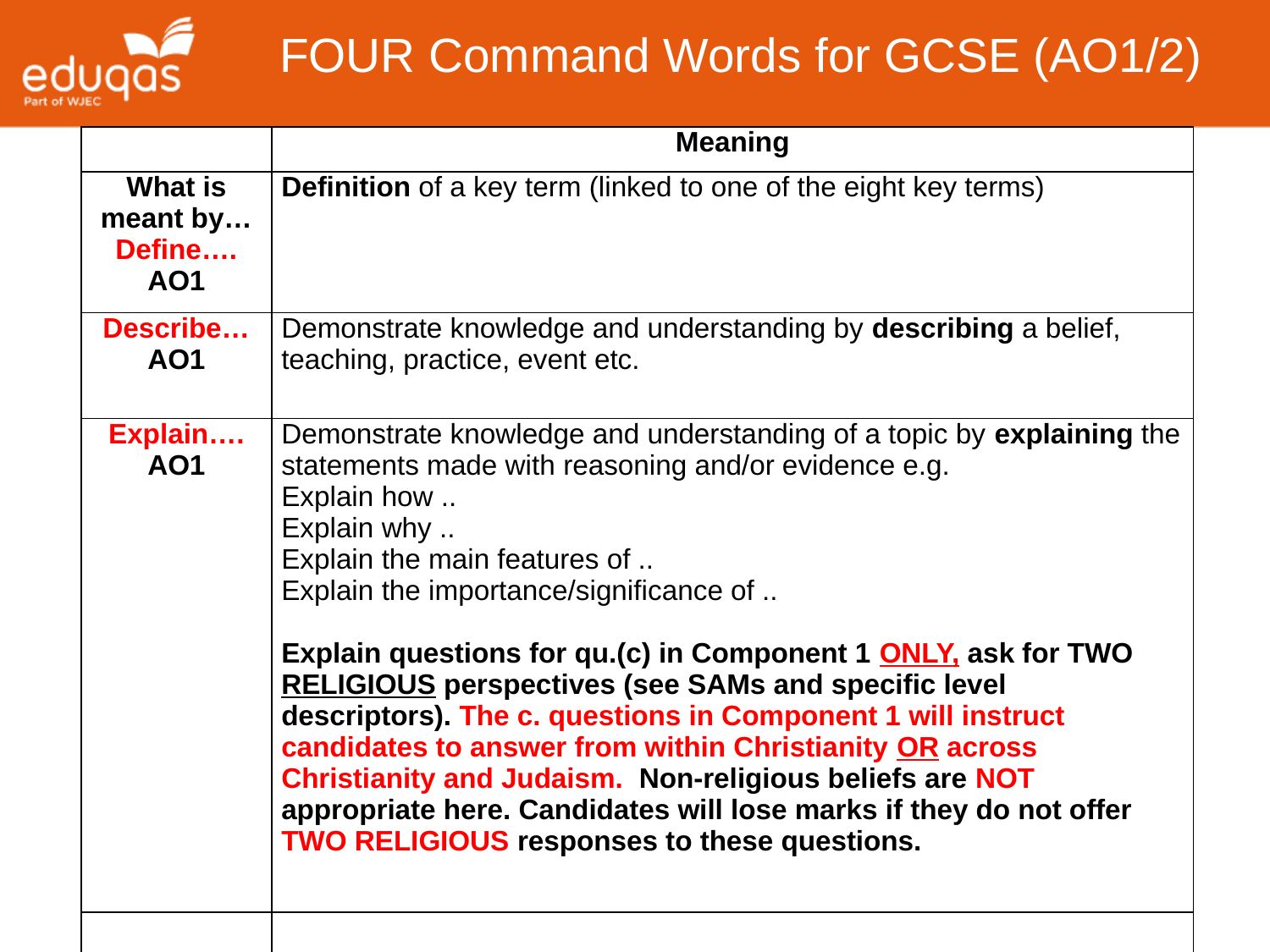

FOUR Command Words for GCSE (AO1/2)
|  | Meaning |
| --- | --- |
| What is meant by… Define…. AO1 | Definition of a key term (linked to one of the eight key terms) |
| Describe… AO1 | Demonstrate knowledge and understanding by describing a belief, teaching, practice, event etc. |
| Explain…. AO1 | Demonstrate knowledge and understanding of a topic by explaining the statements made with reasoning and/or evidence e.g. Explain how .. Explain why .. Explain the main features of .. Explain the importance/significance of .. Explain questions for qu.(c) in Component 1 ONLY, ask for TWO RELIGIOUS perspectives (see SAMs and specific level descriptors). The c. questions in Component 1 will instruct candidates to answer from within Christianity OR across Christianity and Judaism. Non-religious beliefs are NOT appropriate here. Candidates will lose marks if they do not offer TWO RELIGIOUS responses to these questions. |
|  |  |